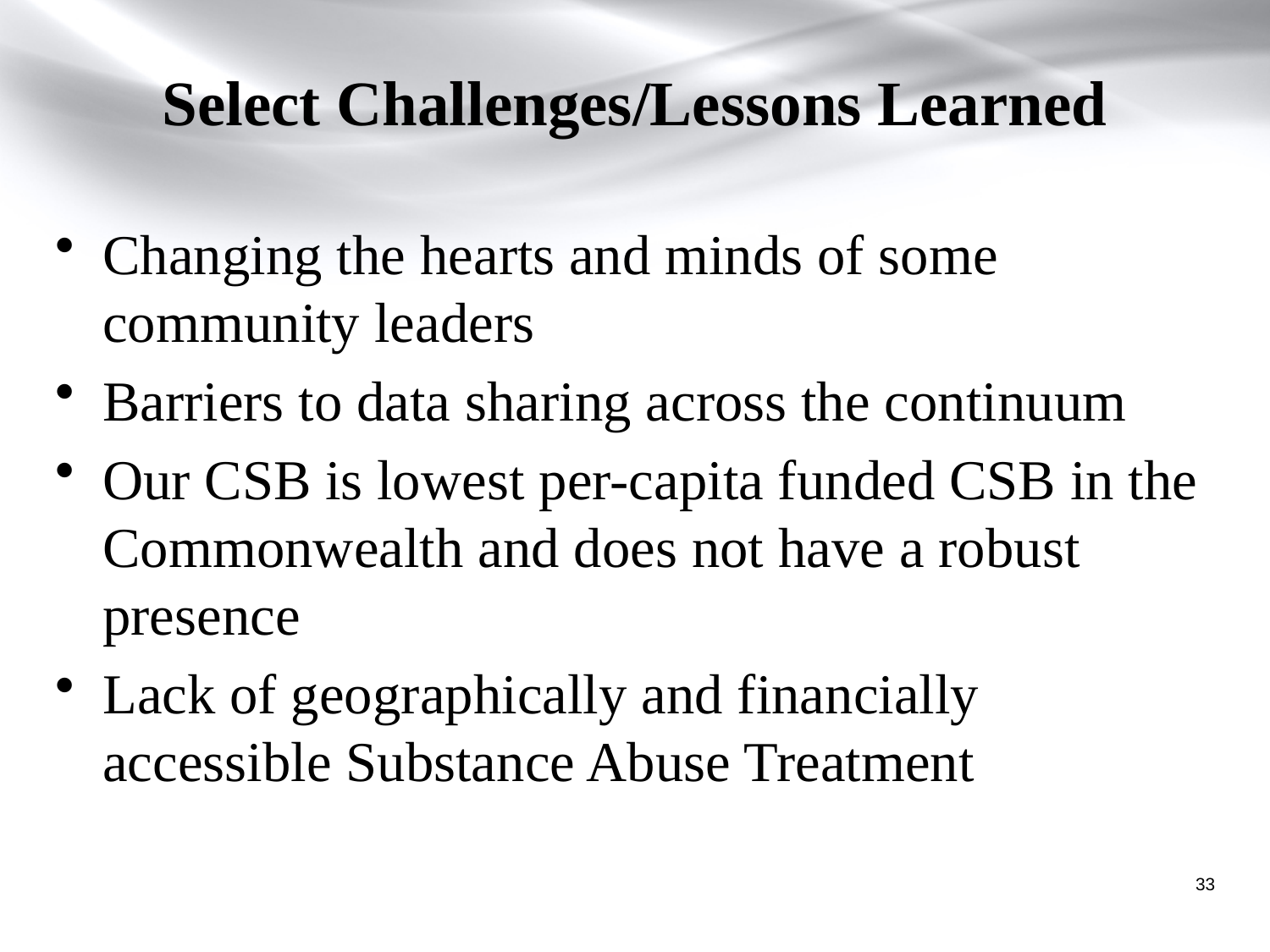

# Select Challenges/Lessons Learned
Changing the hearts and minds of some community leaders
Barriers to data sharing across the continuum
Our CSB is lowest per-capita funded CSB in the Commonwealth and does not have a robust presence
Lack of geographically and financially accessible Substance Abuse Treatment

33